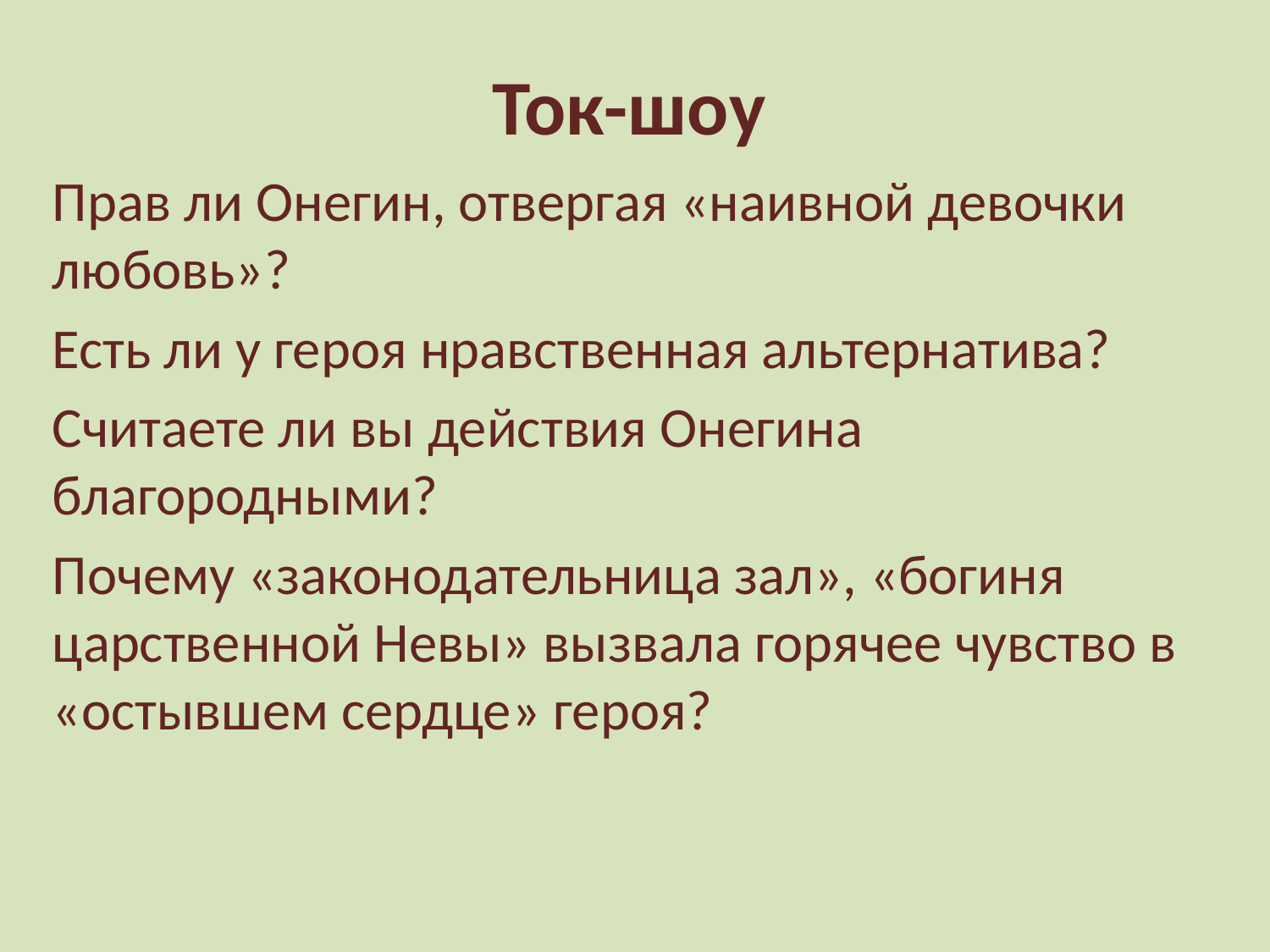

# Ток-шоу
Прав ли Онегин, отвергая «наивной девочки любовь»?
Есть ли у героя нравственная альтернатива?
Считаете ли вы действия Онегина благородными?
Почему «законодательница зал», «богиня царственной Невы» вызвала горячее чувство в «остывшем сердце» героя?